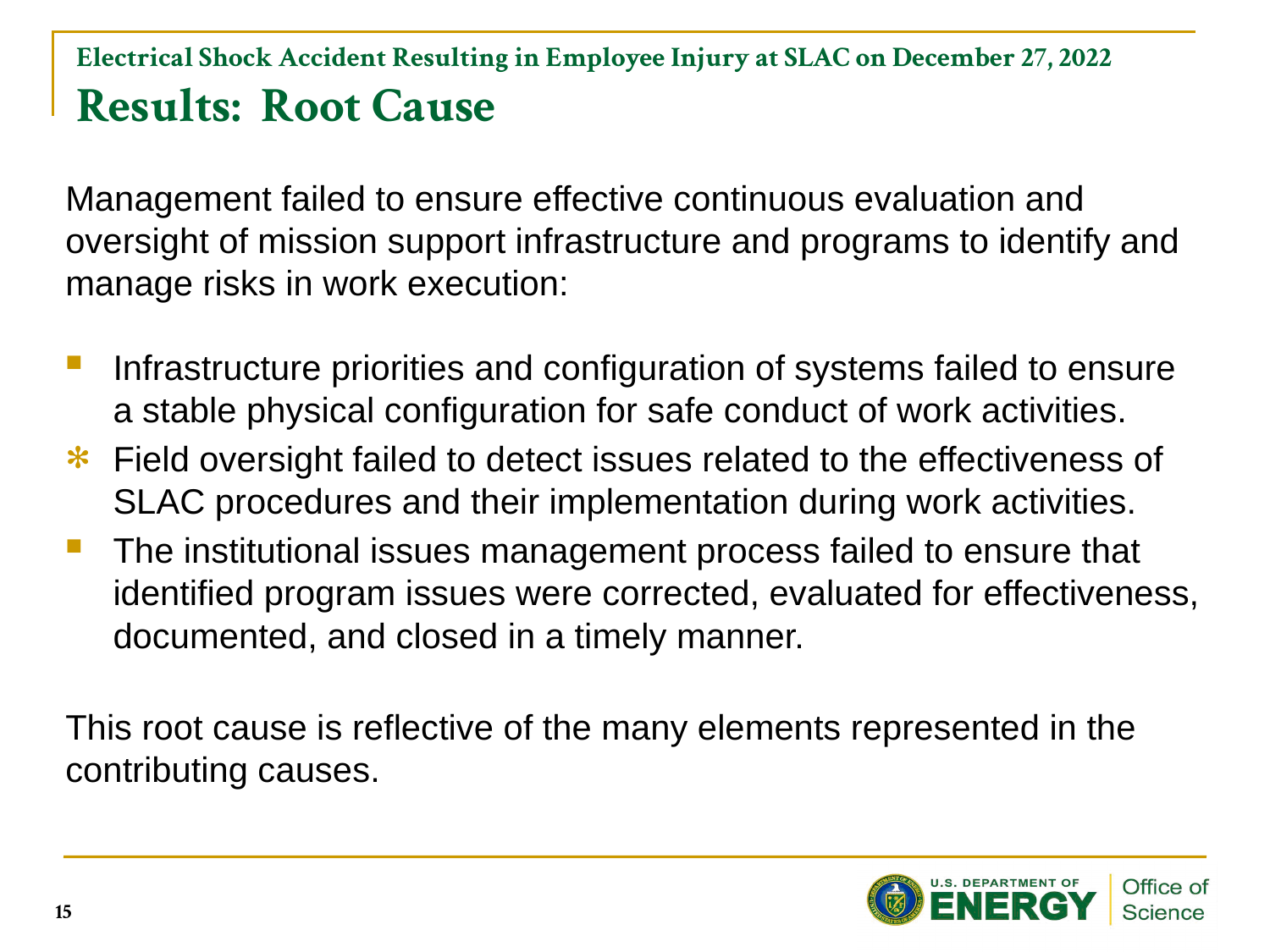

# Electrical Shock Accident Resulting in Employee Injury at SLAC on December 27, 2022 Results:  Root Cause
Management failed to ensure effective continuous evaluation and oversight of mission support infrastructure and programs to identify and manage risks in work execution:

Infrastructure priorities and configuration of systems failed to ensure a stable physical configuration for safe conduct of work activities.
Field oversight failed to detect issues related to the effectiveness of SLAC procedures and their implementation during work activities.
The institutional issues management process failed to ensure that identified program issues were corrected, evaluated for effectiveness, documented, and closed in a timely manner.

This root cause is reflective of the many elements represented in the contributing causes.
15